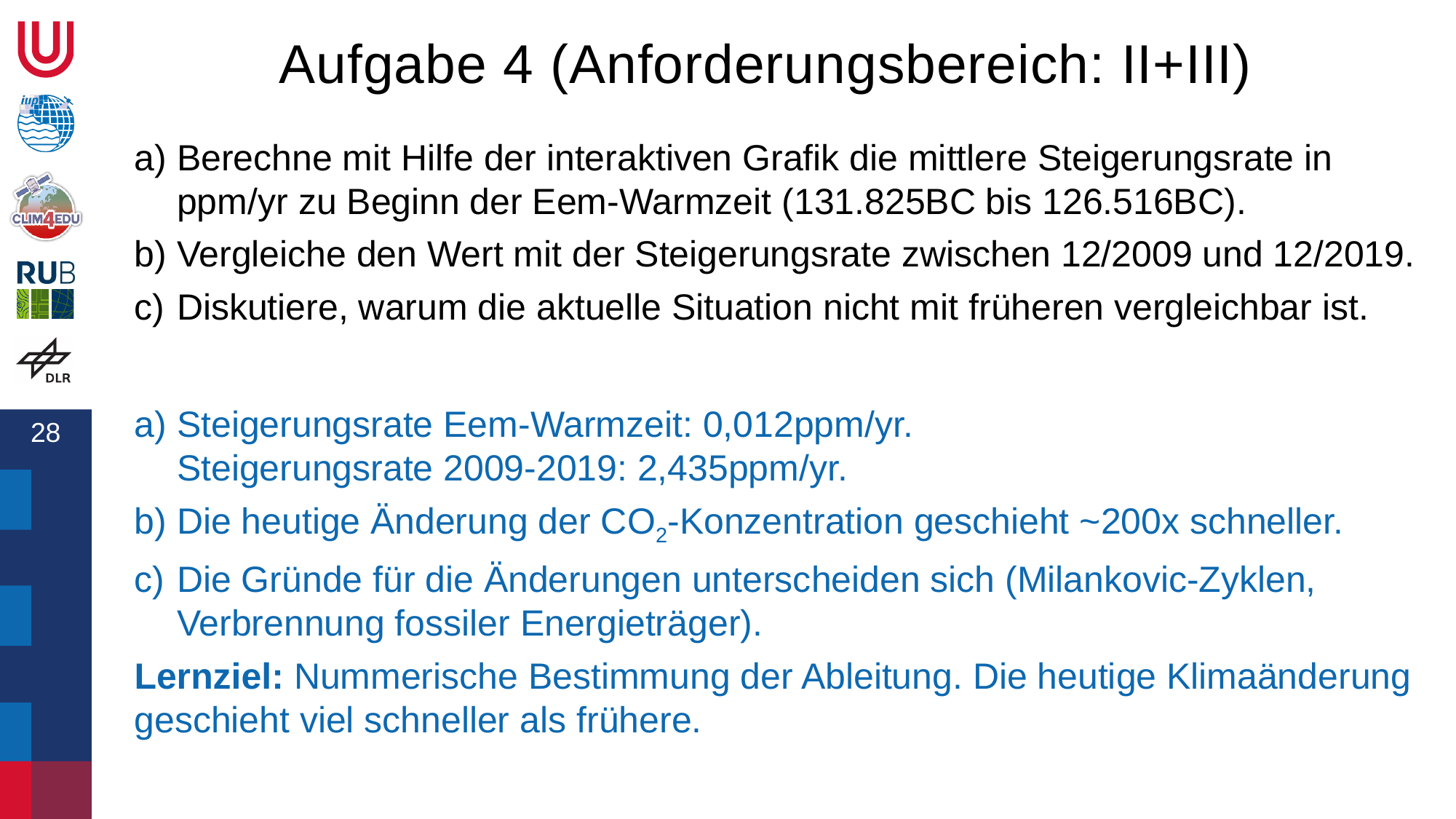

# Aufgabe 4 (Anforderungsbereich: II+III)
Berechne mit Hilfe der interaktiven Grafik die mittlere Steigerungsrate in ppm/yr zu Beginn der Eem-Warmzeit (131.825BC bis 126.516BC).
Vergleiche den Wert mit der Steigerungsrate zwischen 12/2009 und 12/2019.
Diskutiere, warum die aktuelle Situation nicht mit früheren vergleichbar ist.
Steigerungsrate Eem-Warmzeit: 0,012ppm/yr.
Steigerungsrate 2009-2019: 2,435ppm/yr.
Die heutige Änderung der CO2-Konzentration geschieht ~200x schneller.
Die Gründe für die Änderungen unterscheiden sich (Milankovic-Zyklen, Verbrennung fossiler Energieträger).
Lernziel: Nummerische Bestimmung der Ableitung. Die heutige Klimaänderung geschieht viel schneller als frühere.